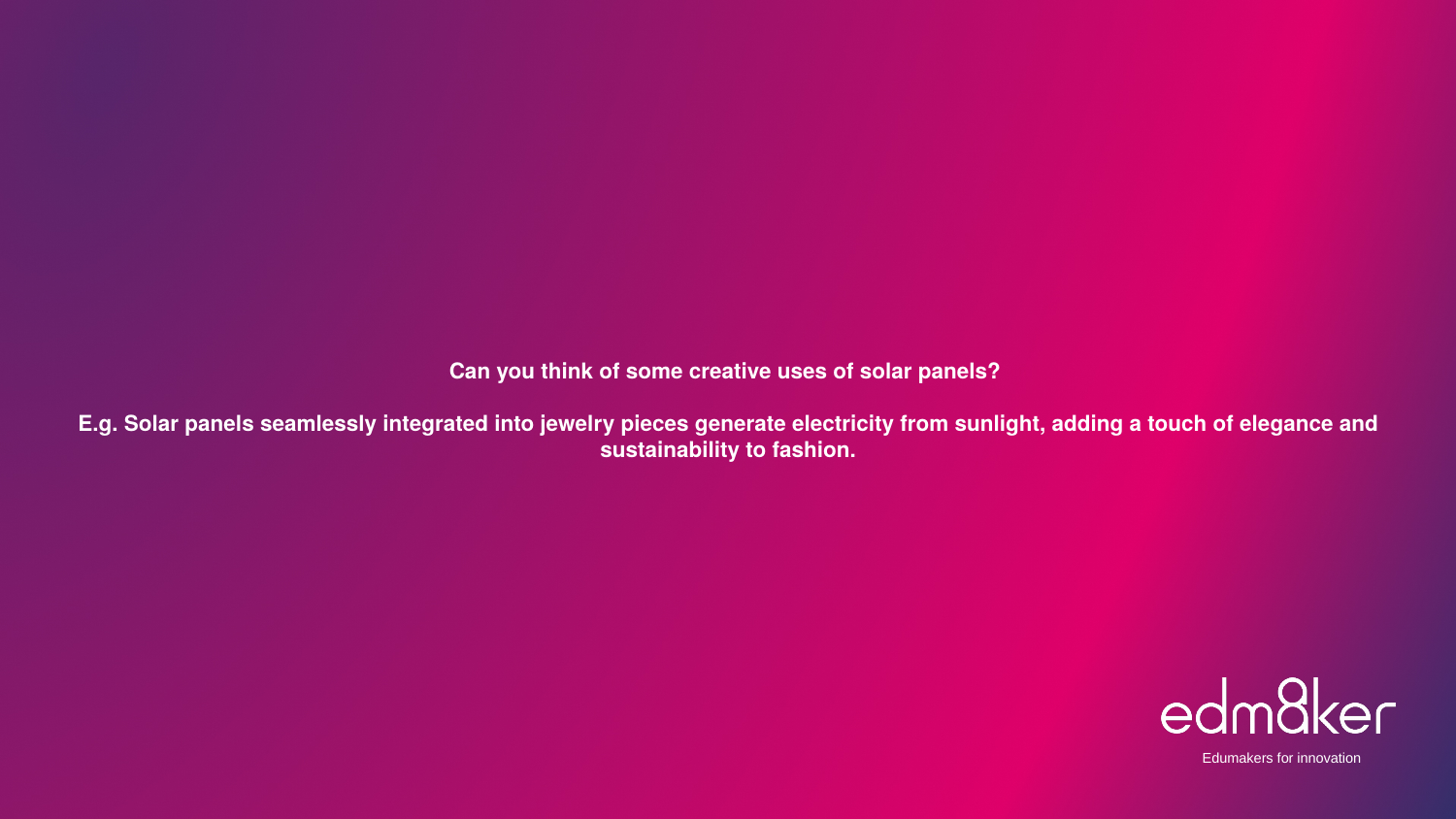

# Can you think of some creative uses of solar panels? E.g. Solar panels seamlessly integrated into jewelry pieces generate electricity from sunlight, adding a touch of elegance and sustainability to fashion.